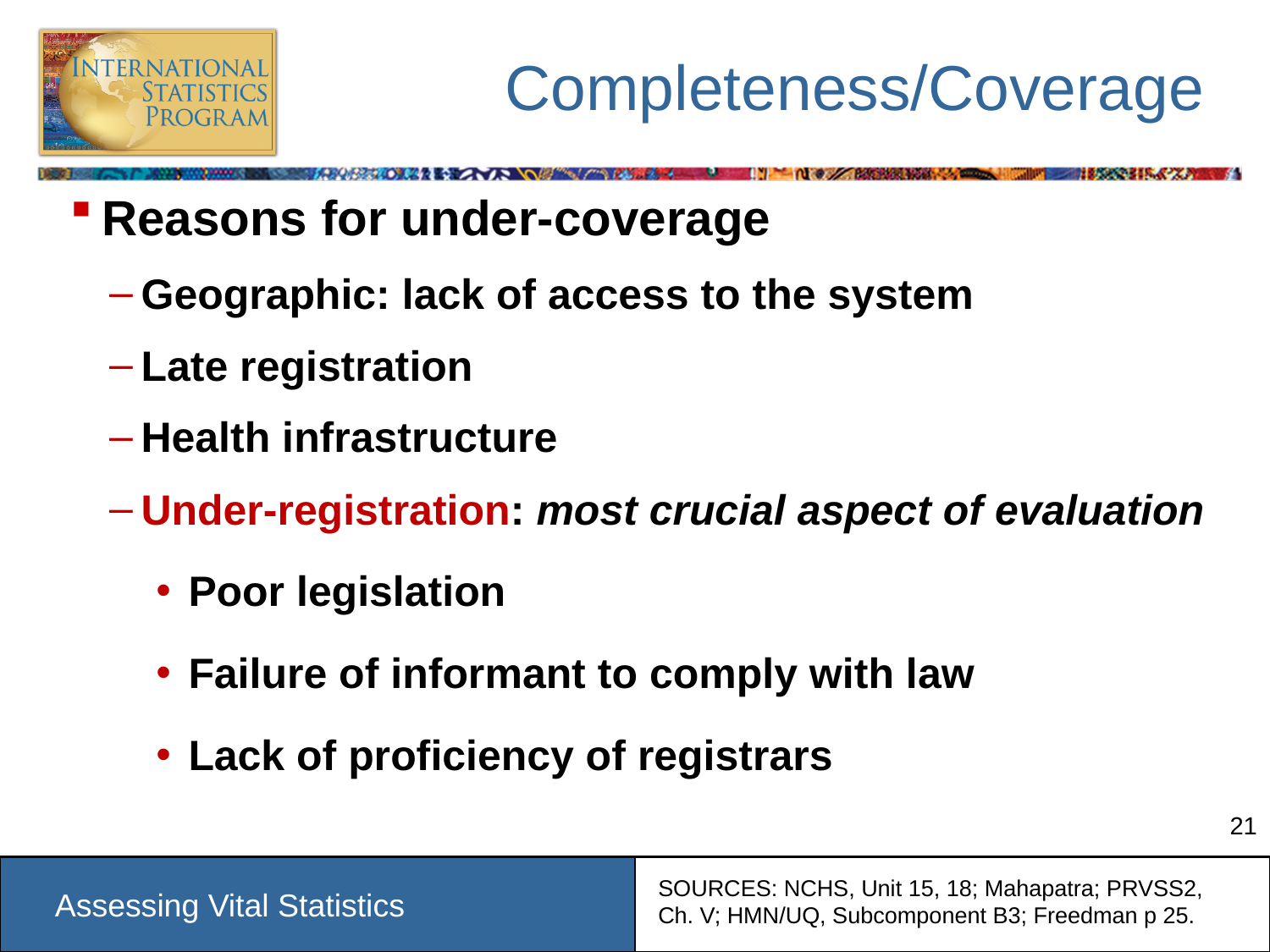

# Completeness/Coverage
Reasons for under-coverage
Geographic: lack of access to the system
Late registration
Health infrastructure
Under-registration: most crucial aspect of evaluation
Poor legislation
Failure of informant to comply with law
Lack of proficiency of registrars

SOURCES: NCHS, Unit 15, 18; Mahapatra; PRVSS2, Ch. V; HMN/UQ, Subcomponent B3; Freedman p 25.